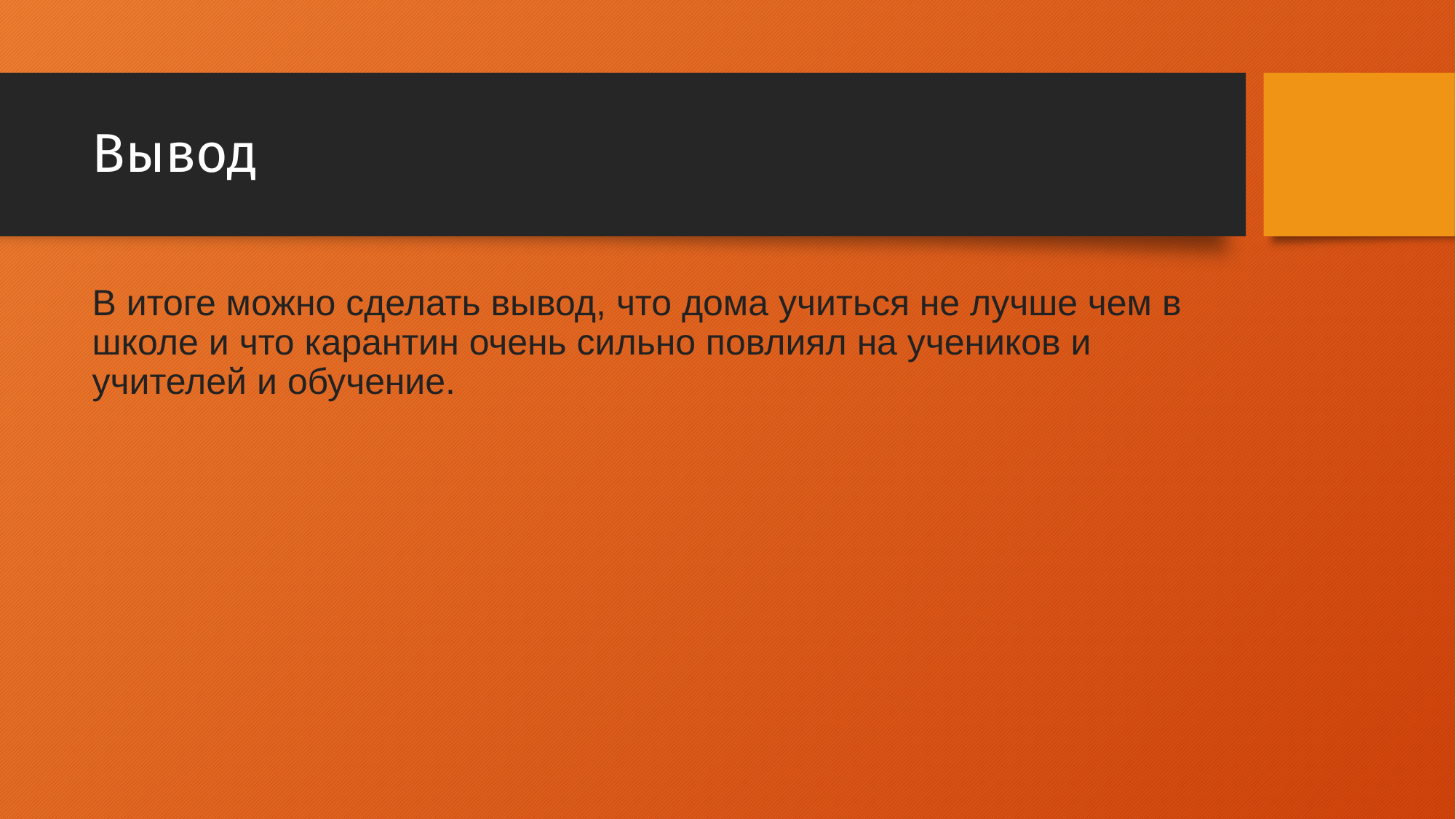

# Вывод
В итоге можно сделать вывод, что дома учиться не лучше чем в школе и что карантин очень сильно повлиял на учеников и учителей и обучение.